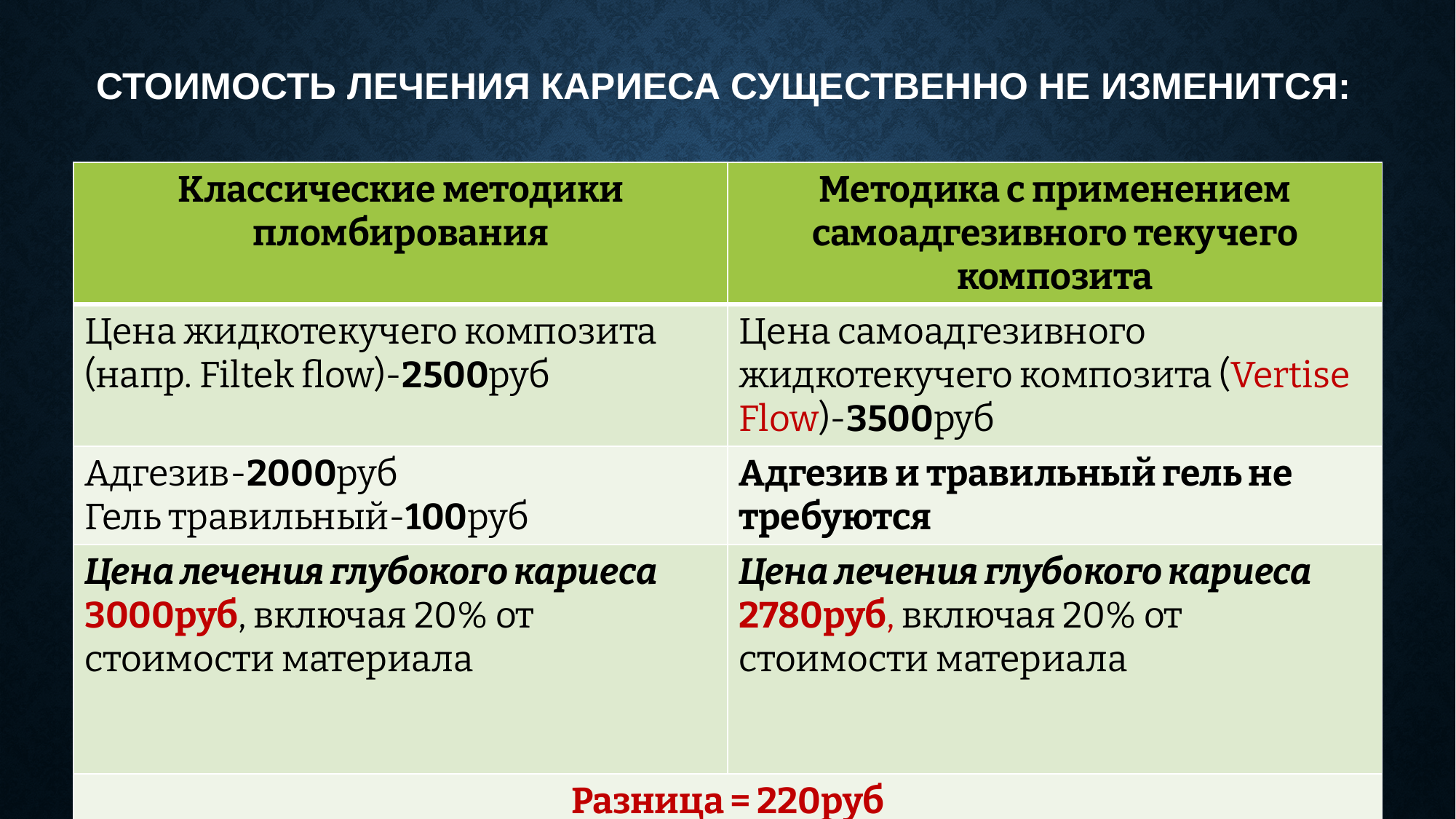

# стоимость лечения кариеса существенно не изменится:
| Классические методики пломбирования | Методика с применением самоадгезивного текучего композита |
| --- | --- |
| Цена жидкотекучего композита (напр. Filtek flow)-2500руб | Цена самоадгезивного жидкотекучего композита (Vertise Flow)-3500руб |
| Адгезив-2000руб Гель травильный-100руб | Адгезив и травильный гель не требуются |
| Цена лечения глубокого кариеса 3000руб, включая 20% от стоимости материала | Цена лечения глубокого кариеса 2780руб, включая 20% от стоимости материала |
| Разница = 220руб |  |